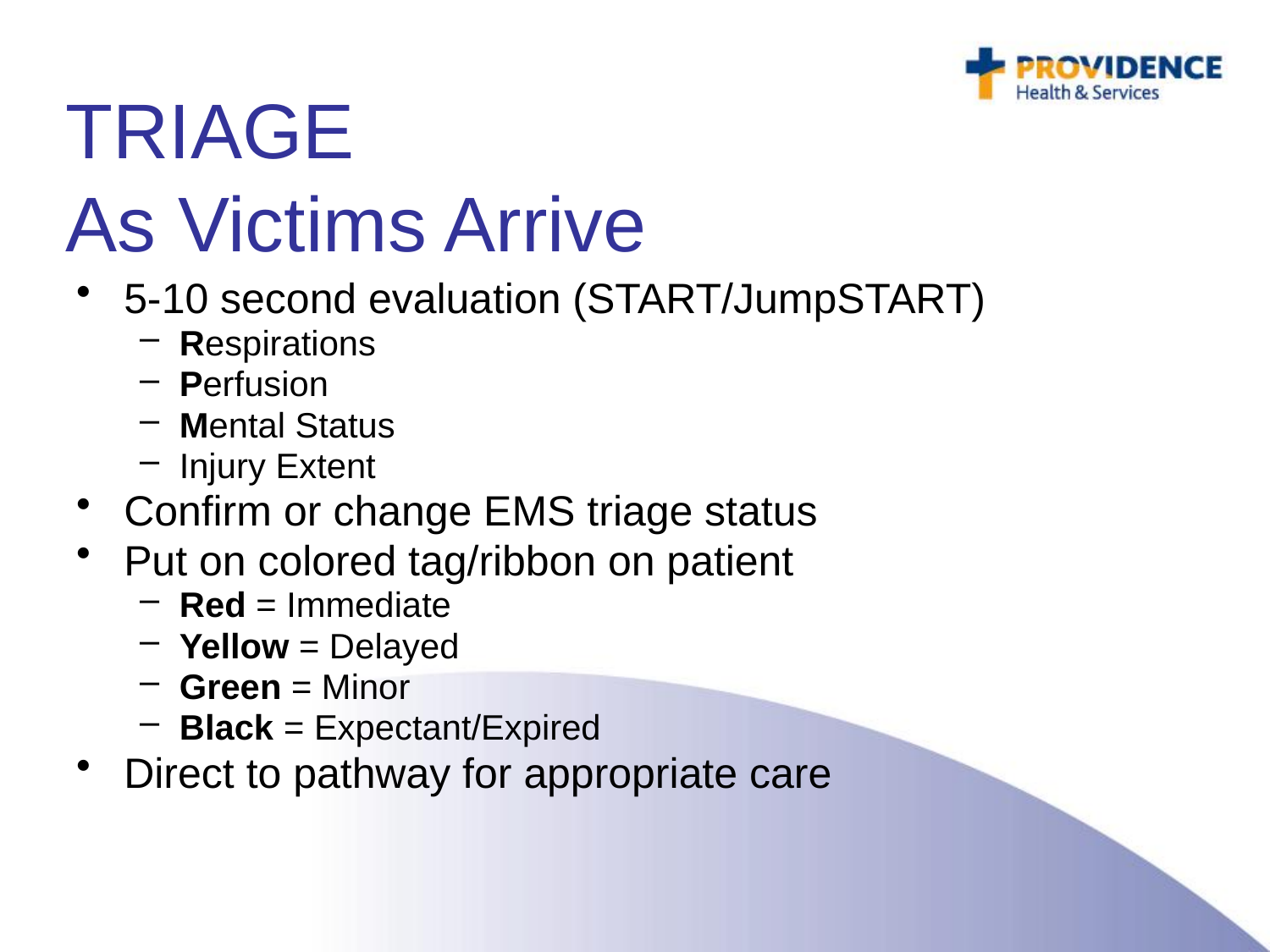

# TRIAGE As Victims Arrive
5-10 second evaluation (START/JumpSTART)
Respirations
Perfusion
Mental Status
Injury Extent
Confirm or change EMS triage status
Put on colored tag/ribbon on patient
Red = Immediate
Yellow = Delayed
Green = Minor
Black = Expectant/Expired
Direct to pathway for appropriate care